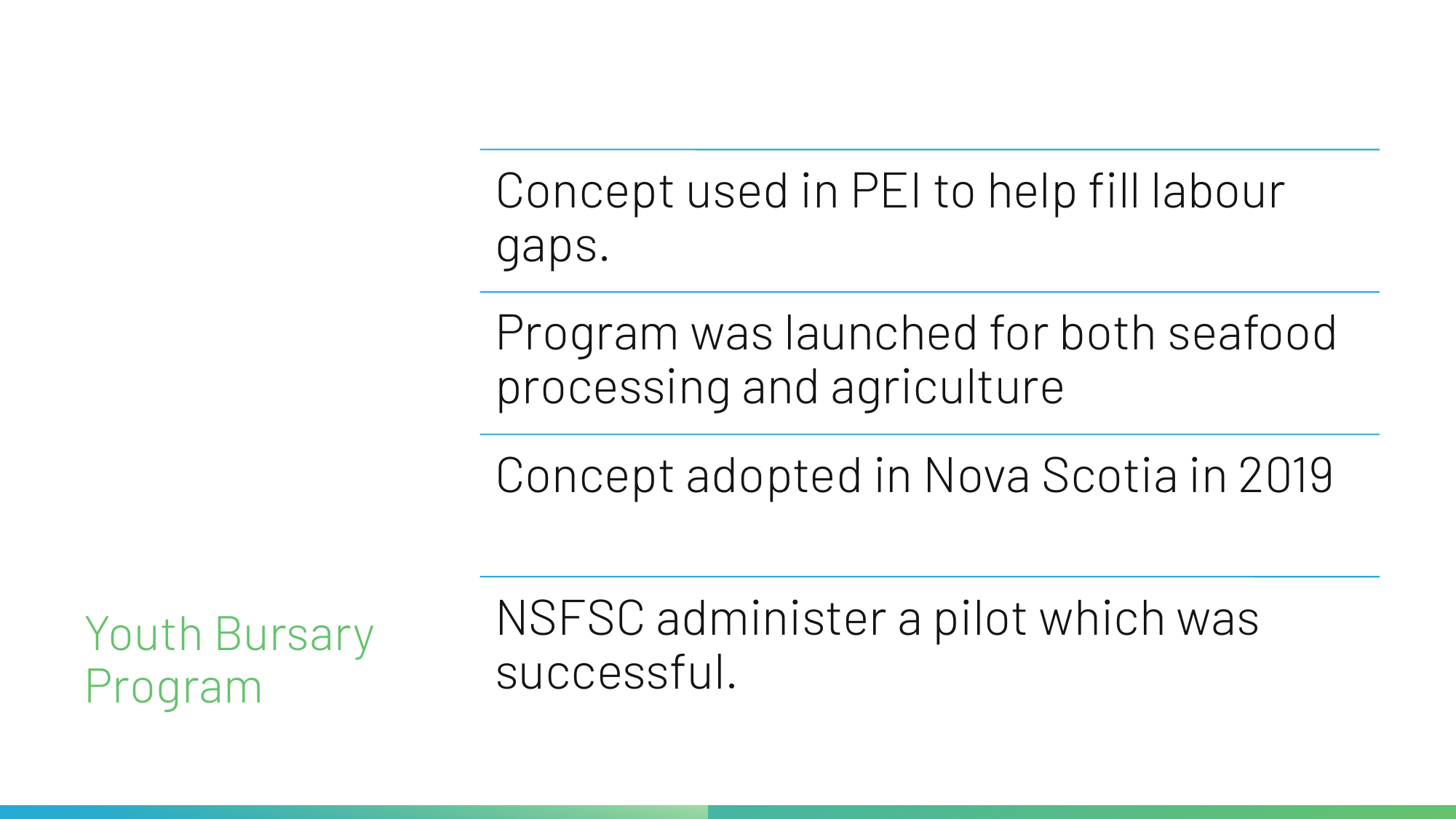

# Youth Bursary Program
Concept used in PEI to help fill labour gaps.
Program was launched for both seafood processing and agriculture
Concept adopted in Nova Scotia in 2019
NSFSC administer a pilot which was successful.